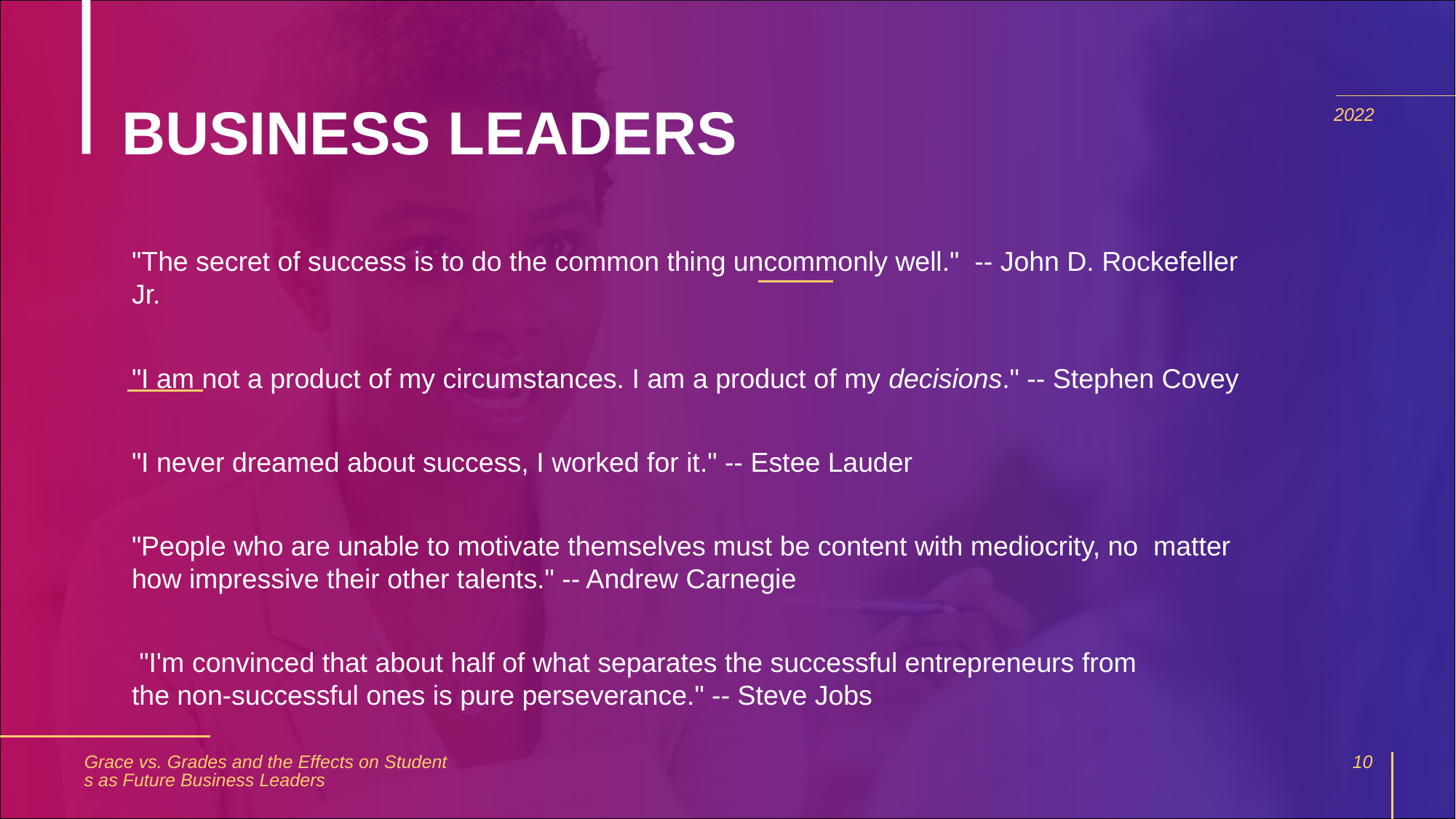

# BUSINESS LEADERS
2022
"The secret of success is to do the common thing uncommonly well."  -- John D. Rockefeller Jr.

"I am not a product of my circumstances. I am a product of my decisions." -- Stephen Covey

"I never dreamed about success, I worked for it." -- Estee Lauder

"People who are unable to motivate themselves must be content with mediocrity, no  matter how impressive their other talents." -- Andrew Carnegie

 "I'm convinced that about half of what separates the successful entrepreneurs from  the non-successful ones is pure perseverance." -- Steve Jobs

Grace vs. Grades and the Effects on Students as Future Business Leaders
10